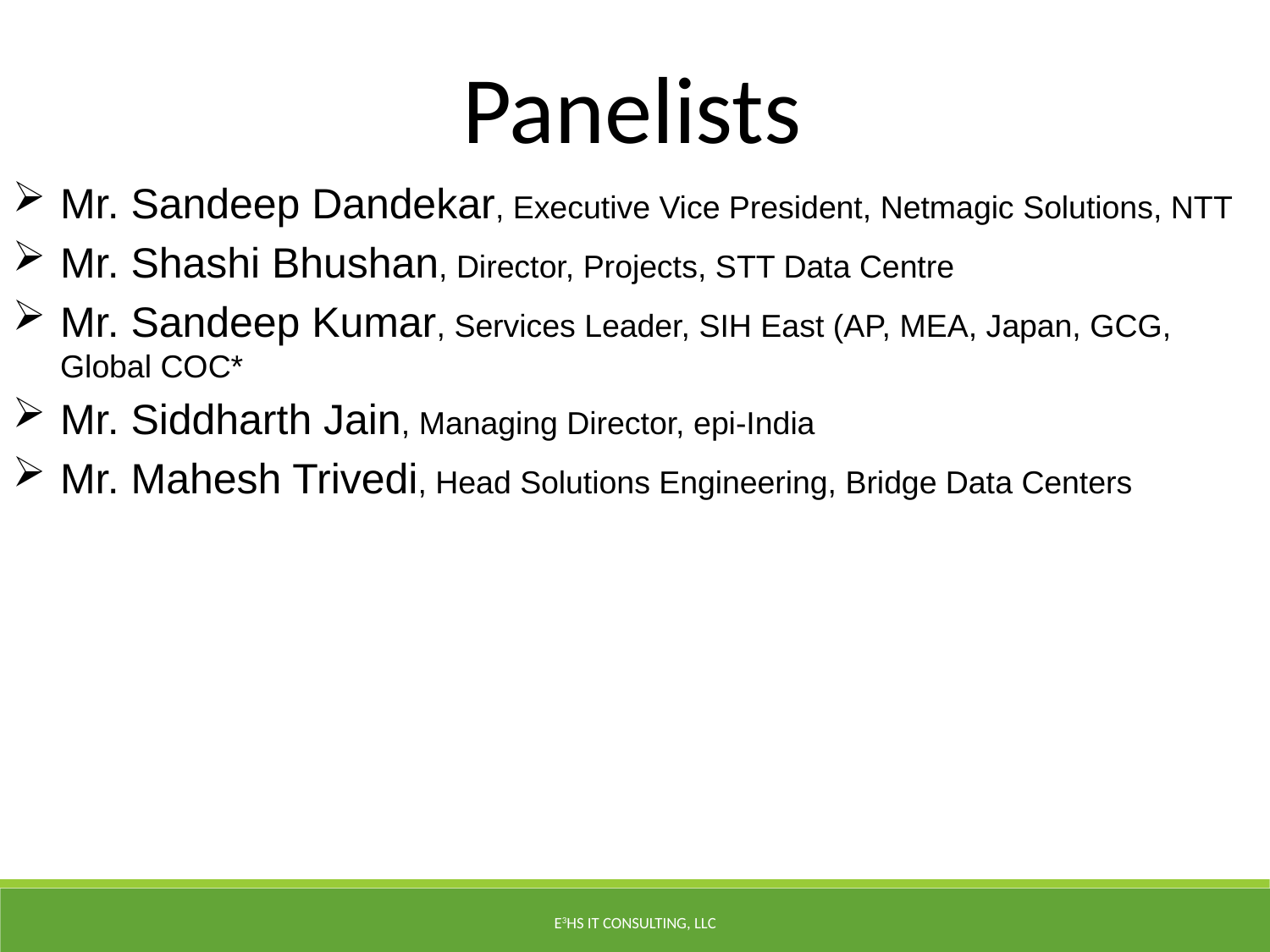

Panelists
Mr. Sandeep Dandekar, Executive Vice President, Netmagic Solutions, NTT
Mr. Shashi Bhushan, Director, Projects, STT Data Centre
Mr. Sandeep Kumar, Services Leader, SIH East (AP, MEA, Japan, GCG, Global COC*
Mr. Siddharth Jain, Managing Director, epi-India
Mr. Mahesh Trivedi, Head Solutions Engineering, Bridge Data Centers

E3HS IT Consulting, LLC